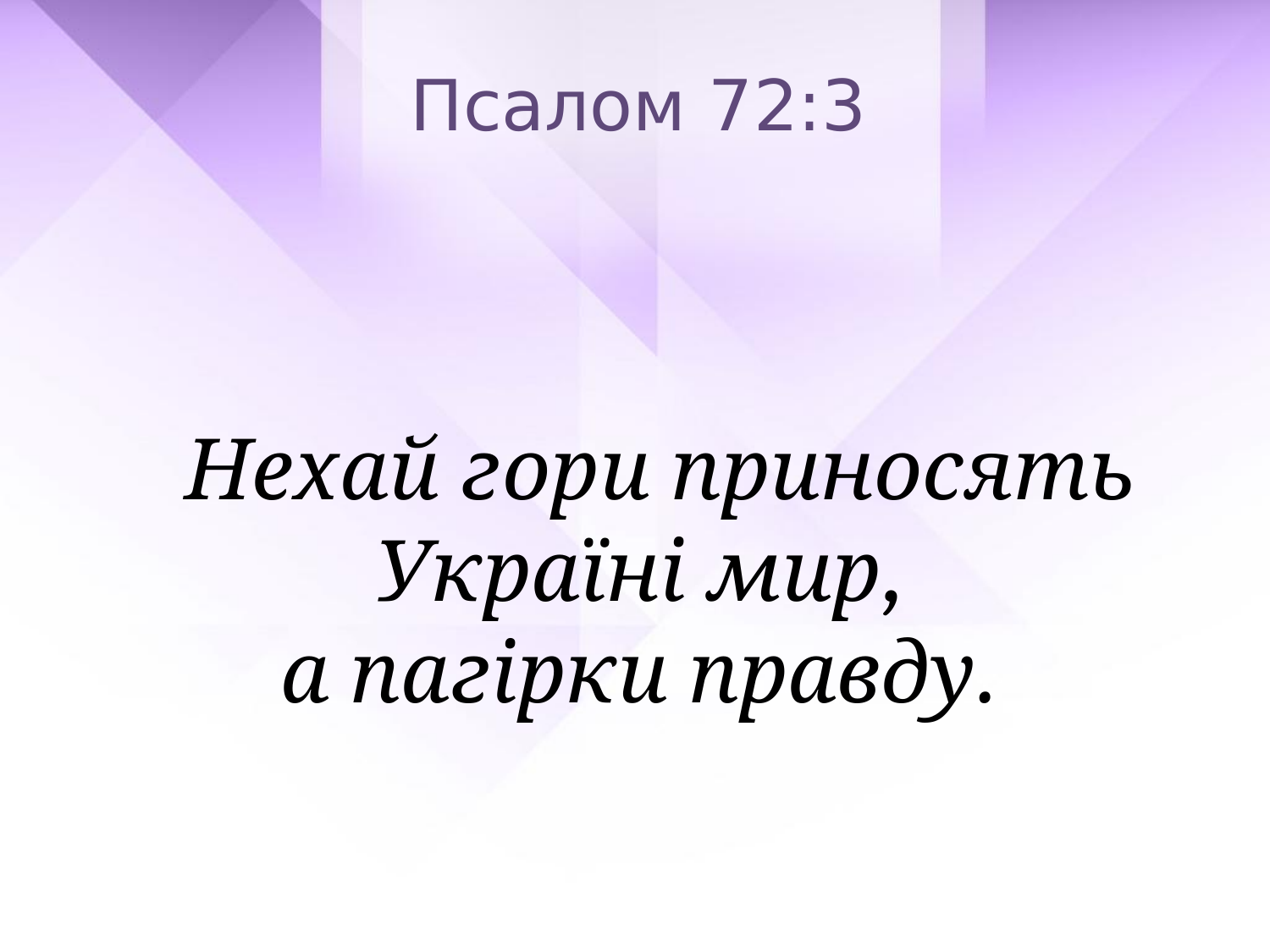

Псалом 72:3

 Нехай гори приносять Україні мир,
а пагірки правду.